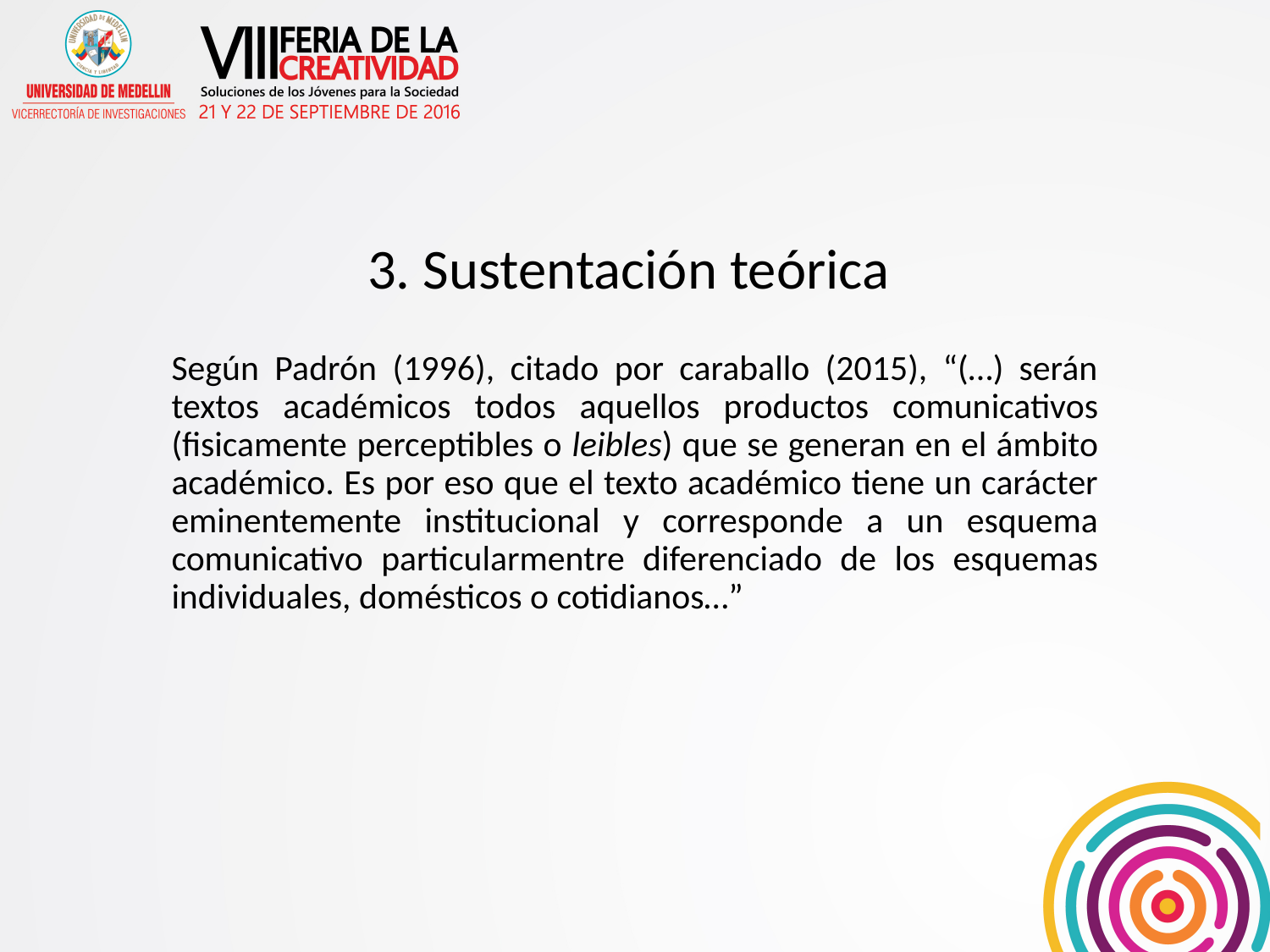

# 3. Sustentación teórica
Según Padrón (1996), citado por caraballo (2015), “(…) serán textos académicos todos aquellos productos comunicativos (fisicamente perceptibles o leibles) que se generan en el ámbito académico. Es por eso que el texto académico tiene un carácter eminentemente institucional y corresponde a un esquema comunicativo particularmentre diferenciado de los esquemas individuales, domésticos o cotidianos…”